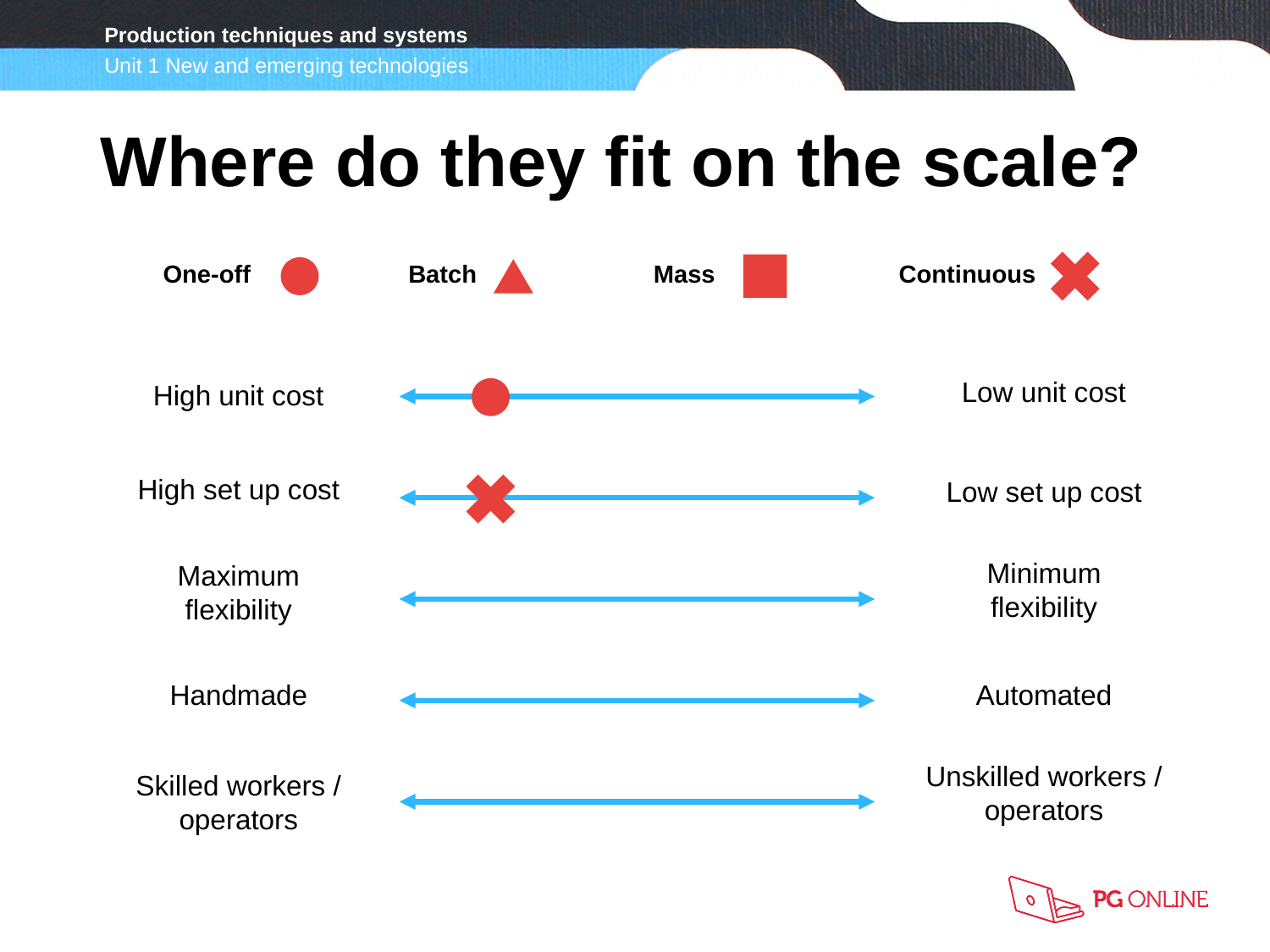

Where do they fit on the scale?

One-off
Batch
Mass
Continuous

Low unit cost
High unit cost

High set up cost
Low set up cost
Minimum flexibility
Maximum flexibility
Handmade
Automated
Unskilled workers / operators

Skilled workers / operators